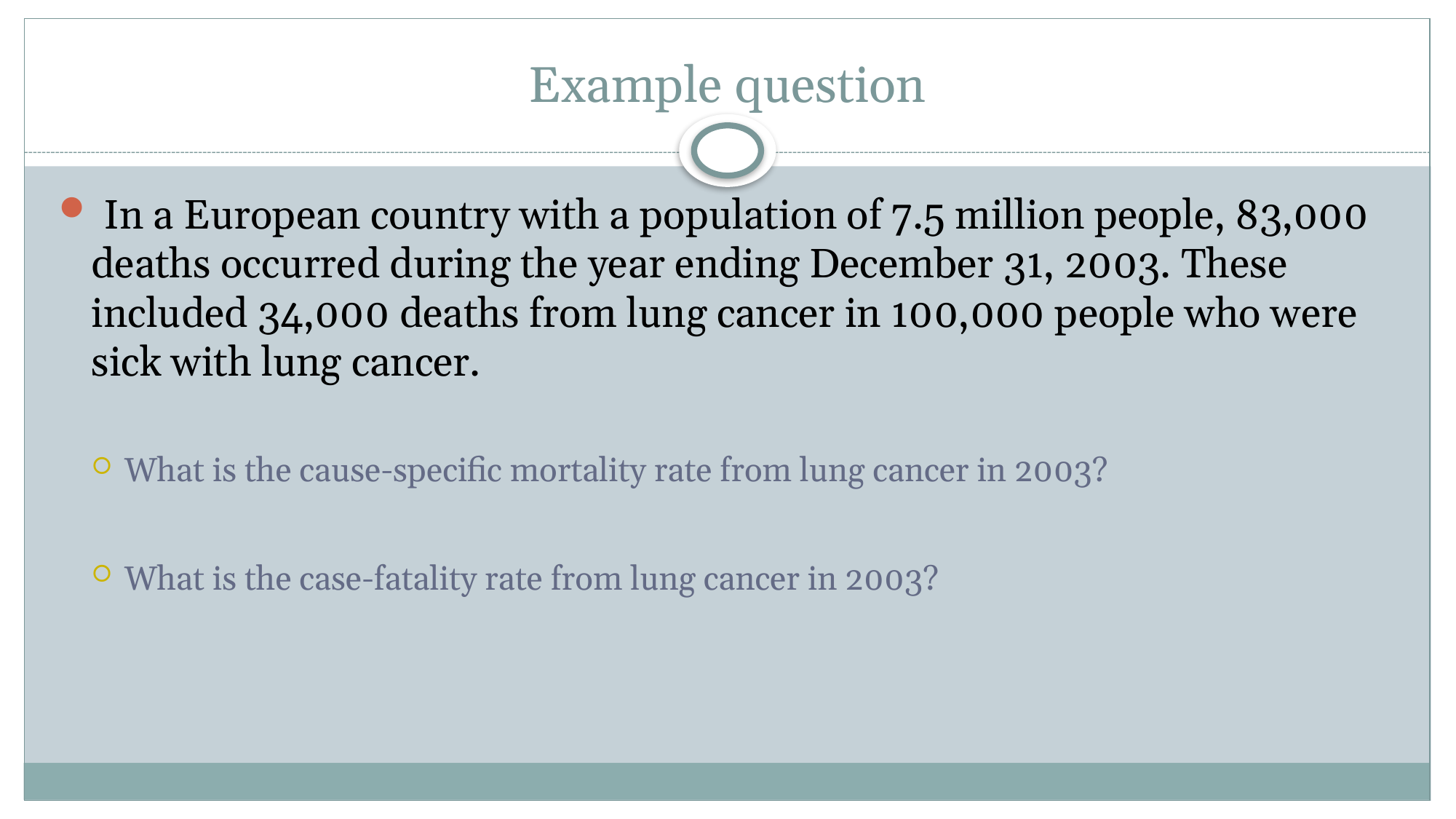

# Example question
 In a European country with a population of 7.5 million people, 83,000 deaths occurred during the year ending December 31, 2003. These included 34,000 deaths from lung cancer in 100,000 people who were sick with lung cancer.

What is the cause-specific mortality rate from lung cancer in 2003?

What is the case-fatality rate from lung cancer in 2003?